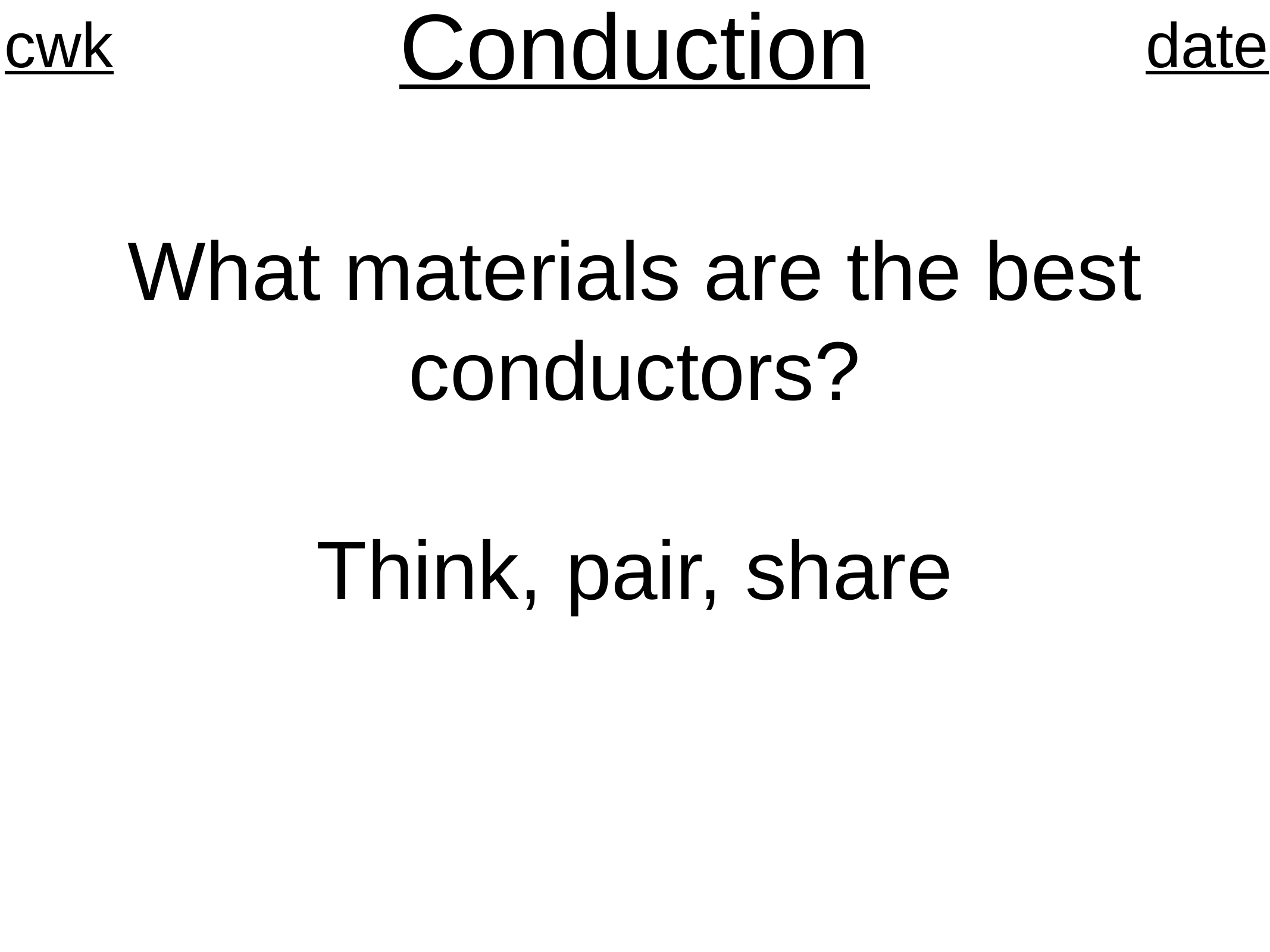

# Conduction
cwk
date
What materials are the best conductors?

Think, pair, share